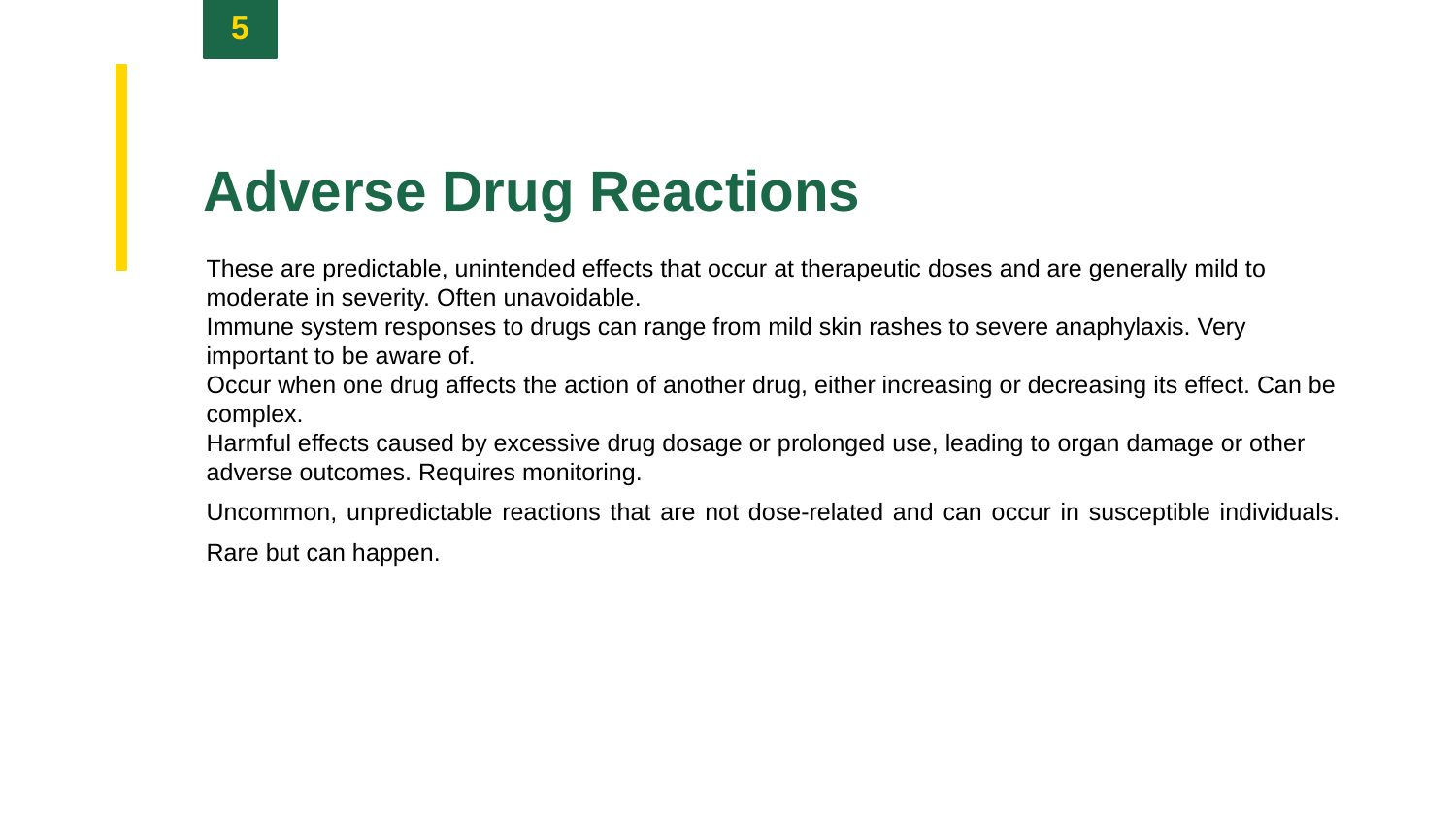

5

Adverse Drug Reactions
These are predictable, unintended effects that occur at therapeutic doses and are generally mild to moderate in severity. Often unavoidable.
Immune system responses to drugs can range from mild skin rashes to severe anaphylaxis. Very important to be aware of.
Occur when one drug affects the action of another drug, either increasing or decreasing its effect. Can be complex.
Harmful effects caused by excessive drug dosage or prolonged use, leading to organ damage or other adverse outcomes. Requires monitoring.
Uncommon, unpredictable reactions that are not dose-related and can occur in susceptible individuals. Rare but can happen.